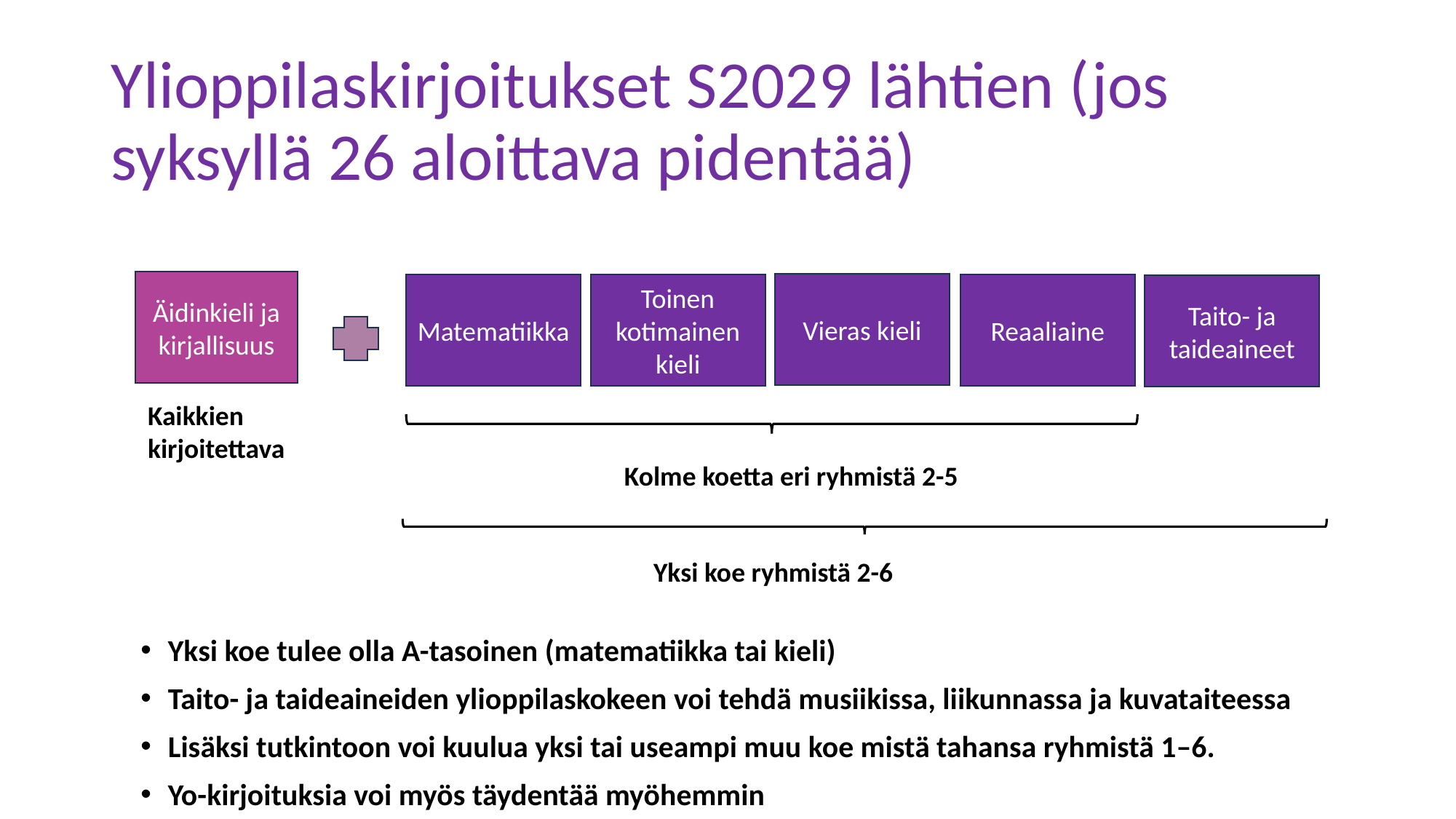

# Ylioppilaskirjoitukset S2029 lähtien (jos syksyllä 26 aloittava pidentää)

Äidinkieli ja kirjallisuus
Vieras kieli
Matematiikka
Toinen kotimainen kieli
Reaaliaine
Taito- ja taideaineet

Kaikkien kirjoitettava
Kolme koetta eri ryhmistä 2-5
Yksi koe ryhmistä 2-6
Yksi koe tulee olla A-tasoinen (matematiikka tai kieli)
Taito- ja taideaineiden ylioppilaskokeen voi tehdä musiikissa, liikunnassa ja kuvataiteessa
Lisäksi tutkintoon voi kuulua yksi tai useampi muu koe mistä tahansa ryhmistä 1–6.
Yo-kirjoituksia voi myös täydentää myöhemmin